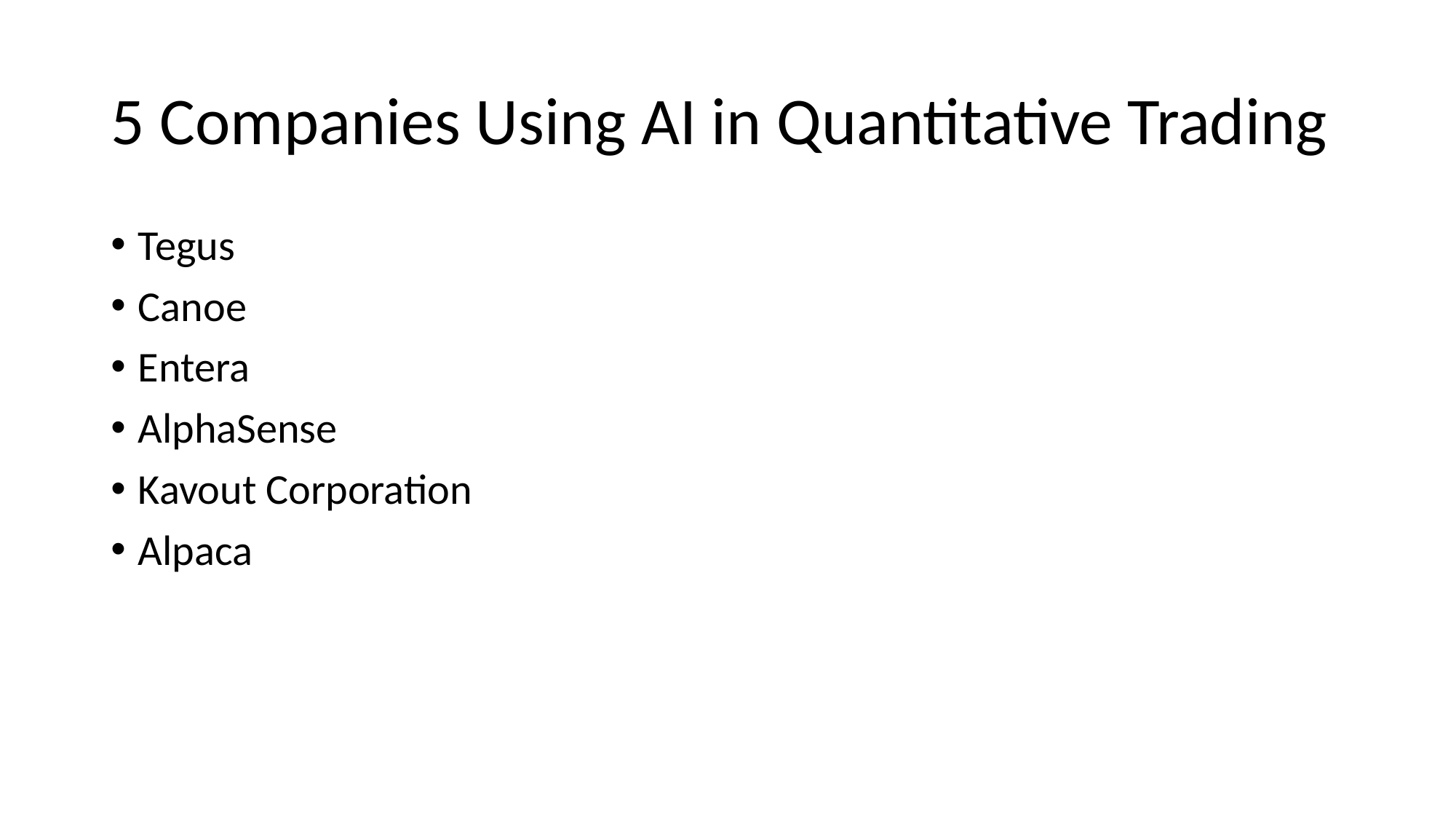

# 5 Companies Using AI in Quantitative Trading
Tegus
Canoe
Entera
AlphaSense
Kavout Corporation
Alpaca